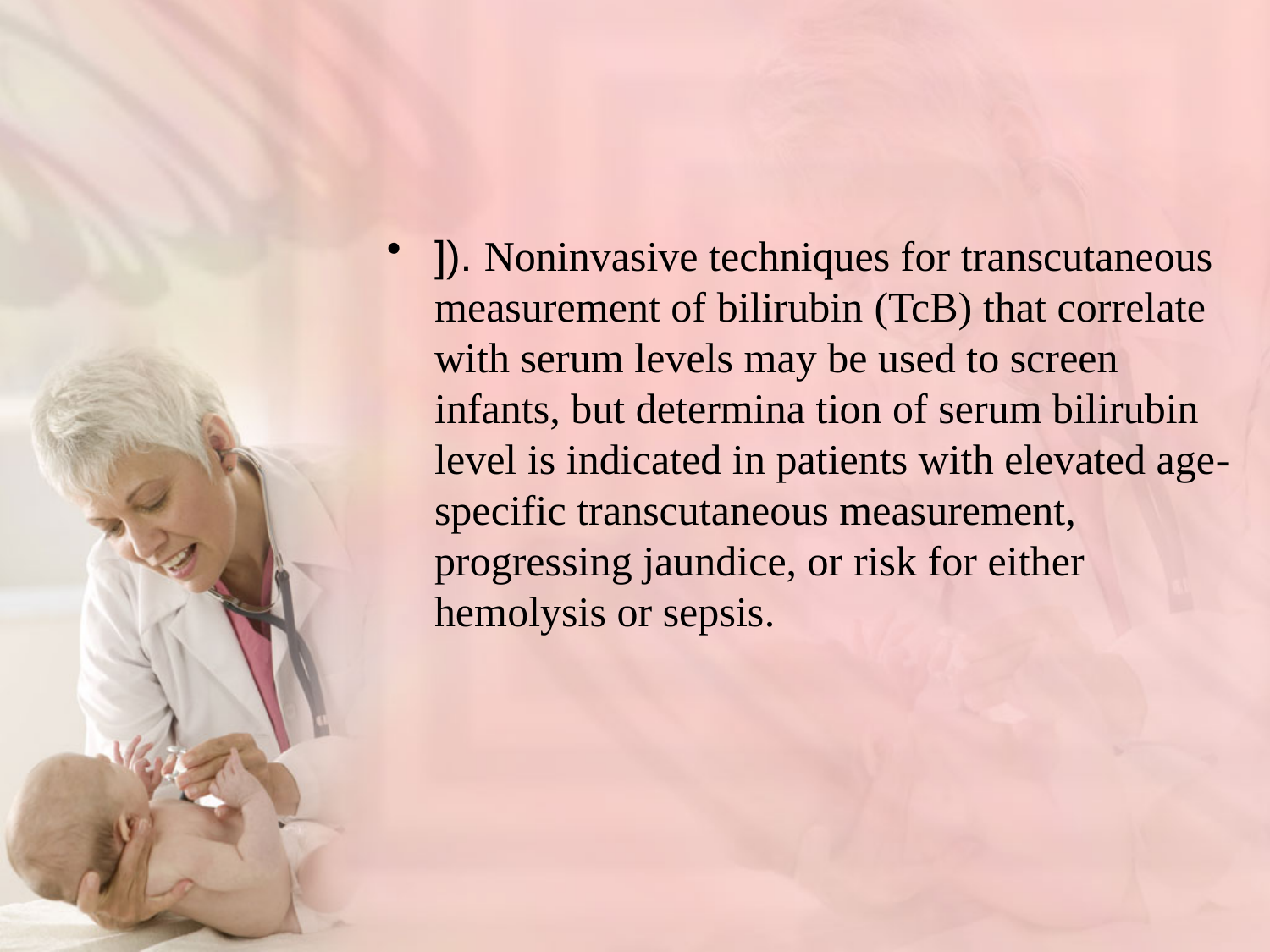

#
]). Noninvasive techniques for transcutaneous measurement of bilirubin (TcB) that correlate with serum levels may be used to screen infants, but determina tion of serum bilirubin level is indicated in patients with elevated age-specific transcutaneous measurement, progressing jaundice, or risk for either hemolysis or sepsis.